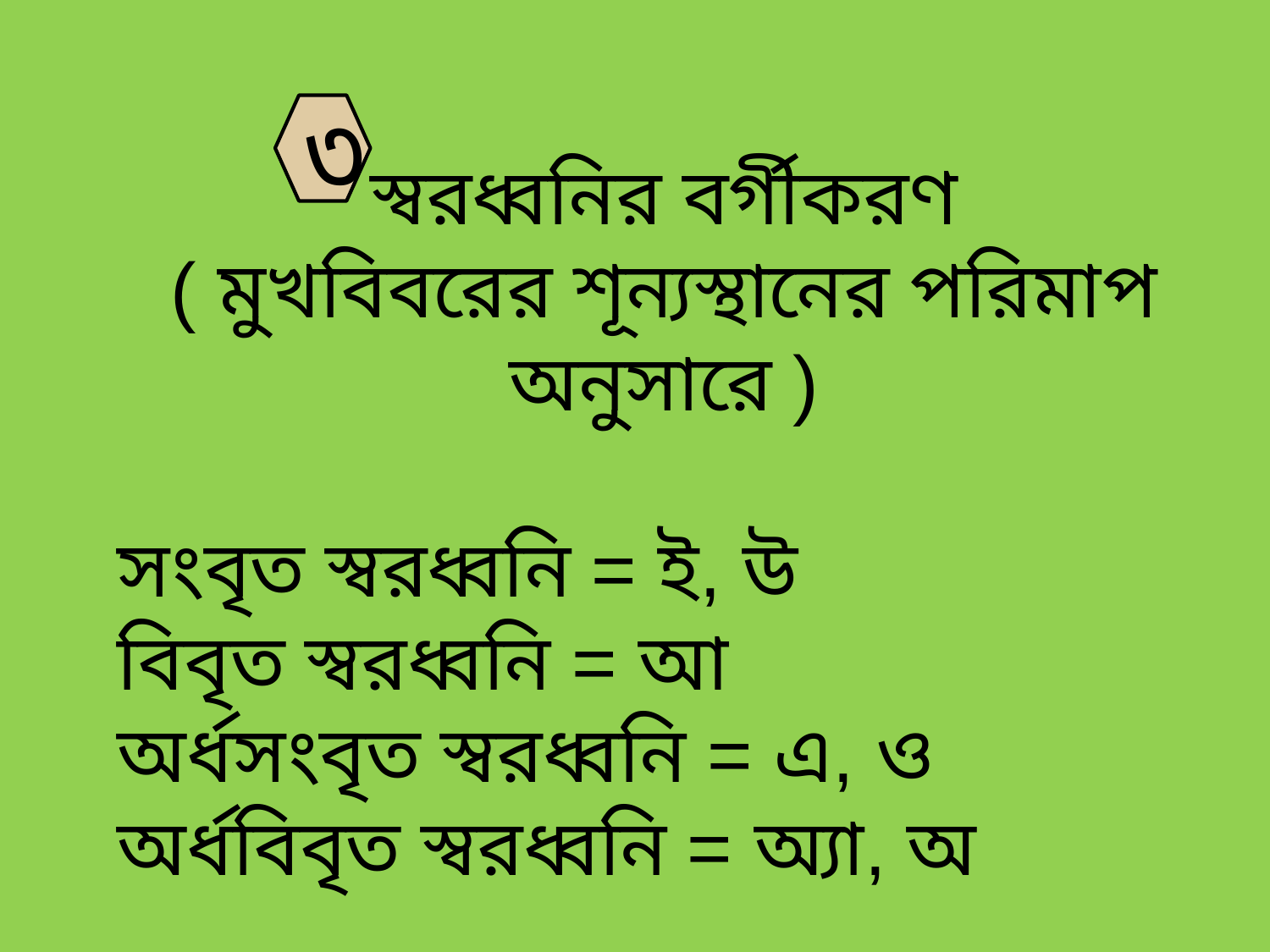

৩
স্বরধ্বনির বর্গীকরণ
( মুখবিবরের শূন্যস্থানের পরিমাপ অনুসারে )

 সংবৃত স্বরধ্বনি = ই, উ
 বিবৃত স্বরধ্বনি = আ
 অর্ধসংবৃত স্বরধ্বনি = এ, ও
 অর্ধবিবৃত স্বরধ্বনি = অ্যা, অ